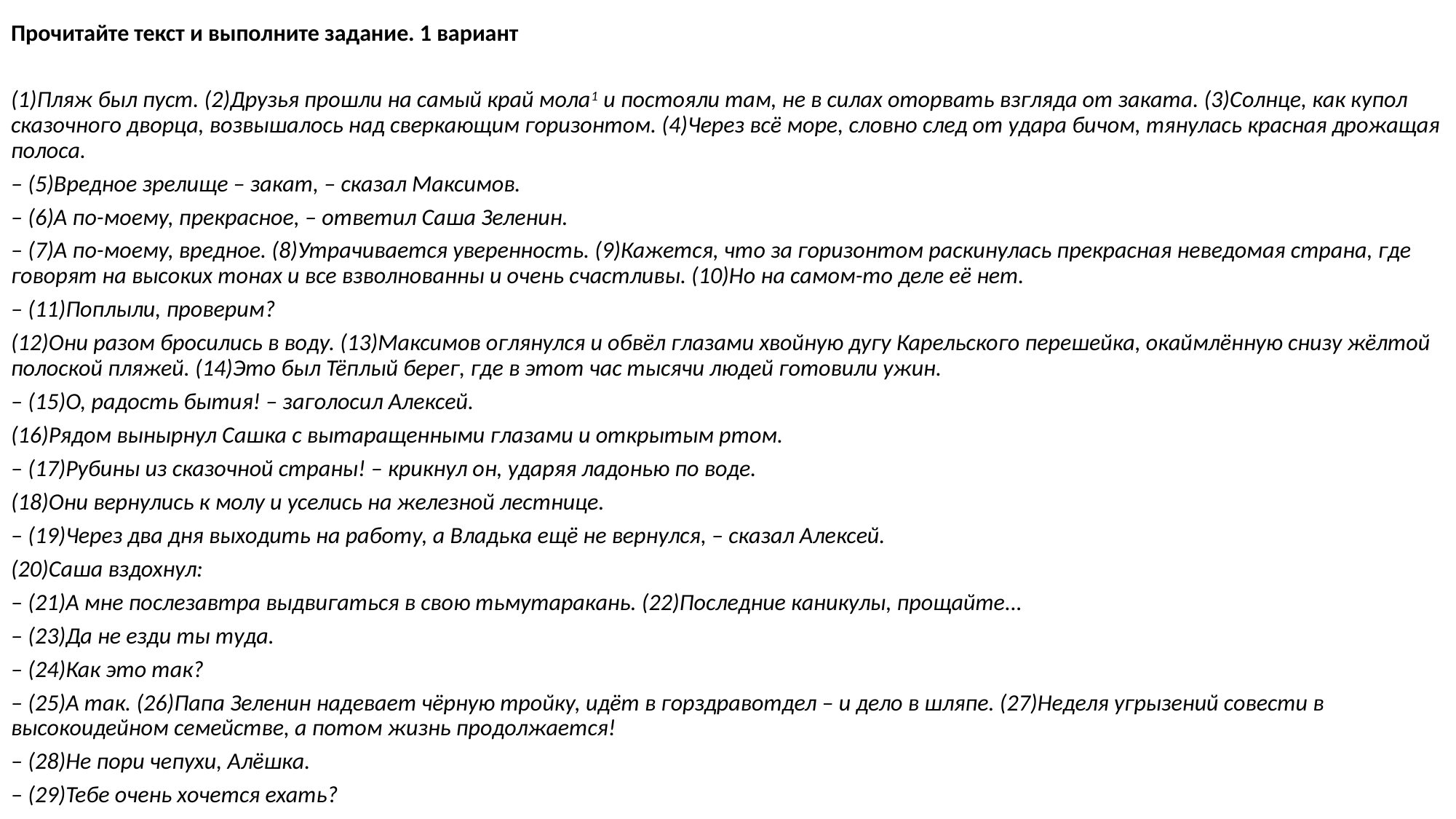

Прочитайте текст и выполните задание. 1 вариант

(1)Пляж был пуст. (2)Друзья прошли на самый край мола1 и постояли там, не в силах оторвать взгляда от заката. (3)Солнце, как купол сказочного дворца, возвышалось над сверкающим горизонтом. (4)Через всё море, словно след от удара бичом, тянулась красная дрожащая полоса.
– (5)Вредное зрелище – закат, – сказал Максимов.
– (6)А по-моему, прекрасное, – ответил Саша Зеленин.
– (7)А по-моему, вредное. (8)Утрачивается уверенность. (9)Кажется, что за горизонтом раскинулась прекрасная неведомая страна, где говорят на высоких тонах и все взволнованны и очень счастливы. (10)Но на самом-то деле её нет.
– (11)Поплыли, проверим?
(12)Они разом бросились в воду. (13)Максимов оглянулся и обвёл глазами хвойную дугу Карельского перешейка, окаймлённую снизу жёлтой полоской пляжей. (14)Это был Тёплый берег, где в этот час тысячи людей готовили ужин.
– (15)О, радость бытия! – заголосил Алексей.
(16)Рядом вынырнул Сашка с вытаращенными глазами и открытым ртом.
– (17)Рубины из сказочной страны! – крикнул он, ударяя ладонью по воде.
(18)Они вернулись к молу и уселись на железной лестнице.
– (19)Через два дня выходить на работу, а Владька ещё не вернулся, – сказал Алексей.
(20)Саша вздохнул:
– (21)А мне послезавтра выдвигаться в свою тьмутаракань. (22)Последние каникулы, прощайте...
– (23)Да не езди ты туда.
– (24)Как это так?
– (25)А так. (26)Папа Зеленин надевает чёрную тройку, идёт в горздравотдел – и дело в шляпе. (27)Неделя угрызений совести в высокоидейном семействе, а потом жизнь продолжается!
– (28)Не пори чепухи, Алёшка.
– (29)Тебе очень хочется ехать?